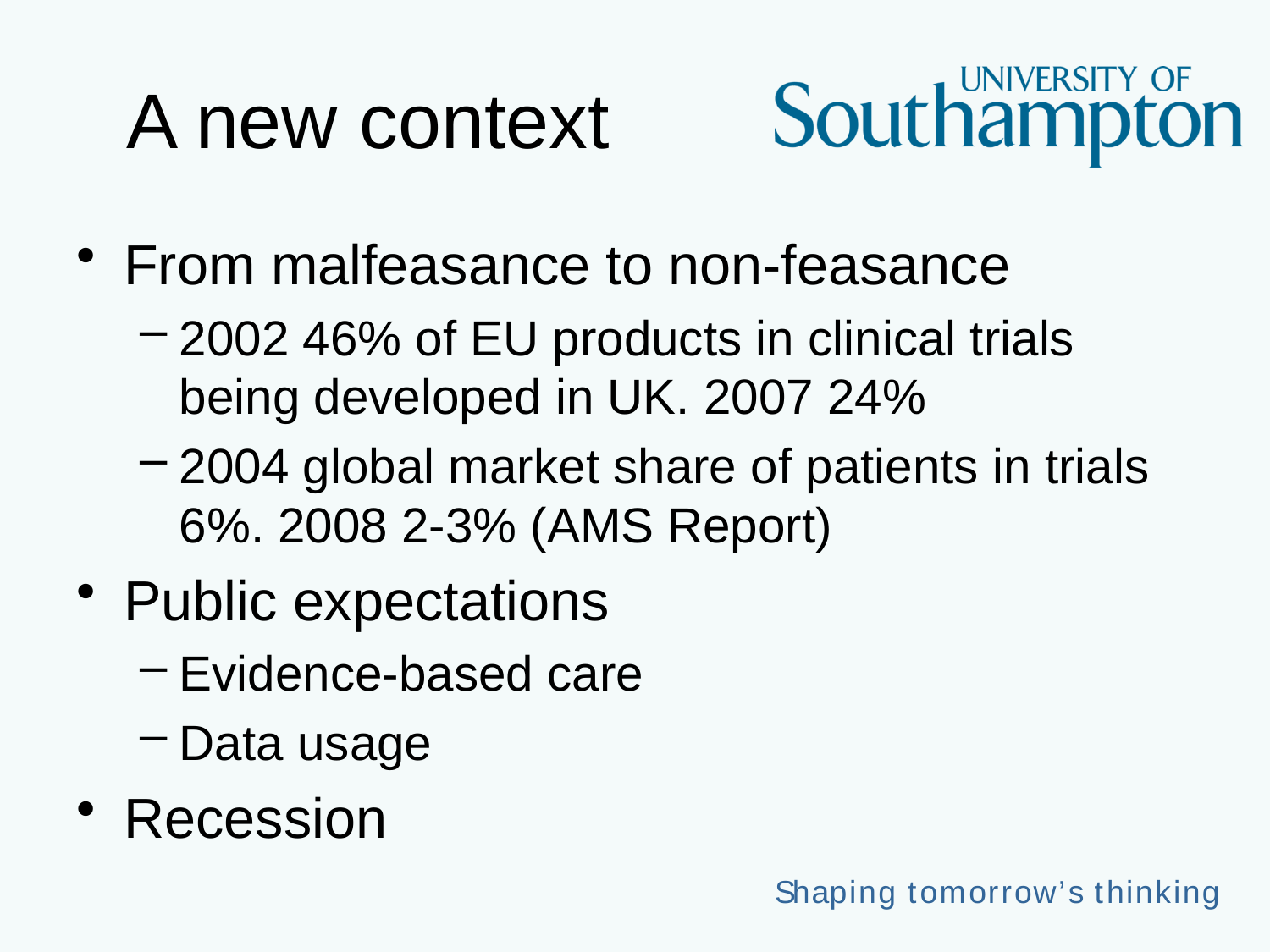

# A new context
From malfeasance to non-feasance
2002 46% of EU products in clinical trials being developed in UK. 2007 24%
2004 global market share of patients in trials 6%. 2008 2-3% (AMS Report)
Public expectations
Evidence-based care
Data usage
Recession